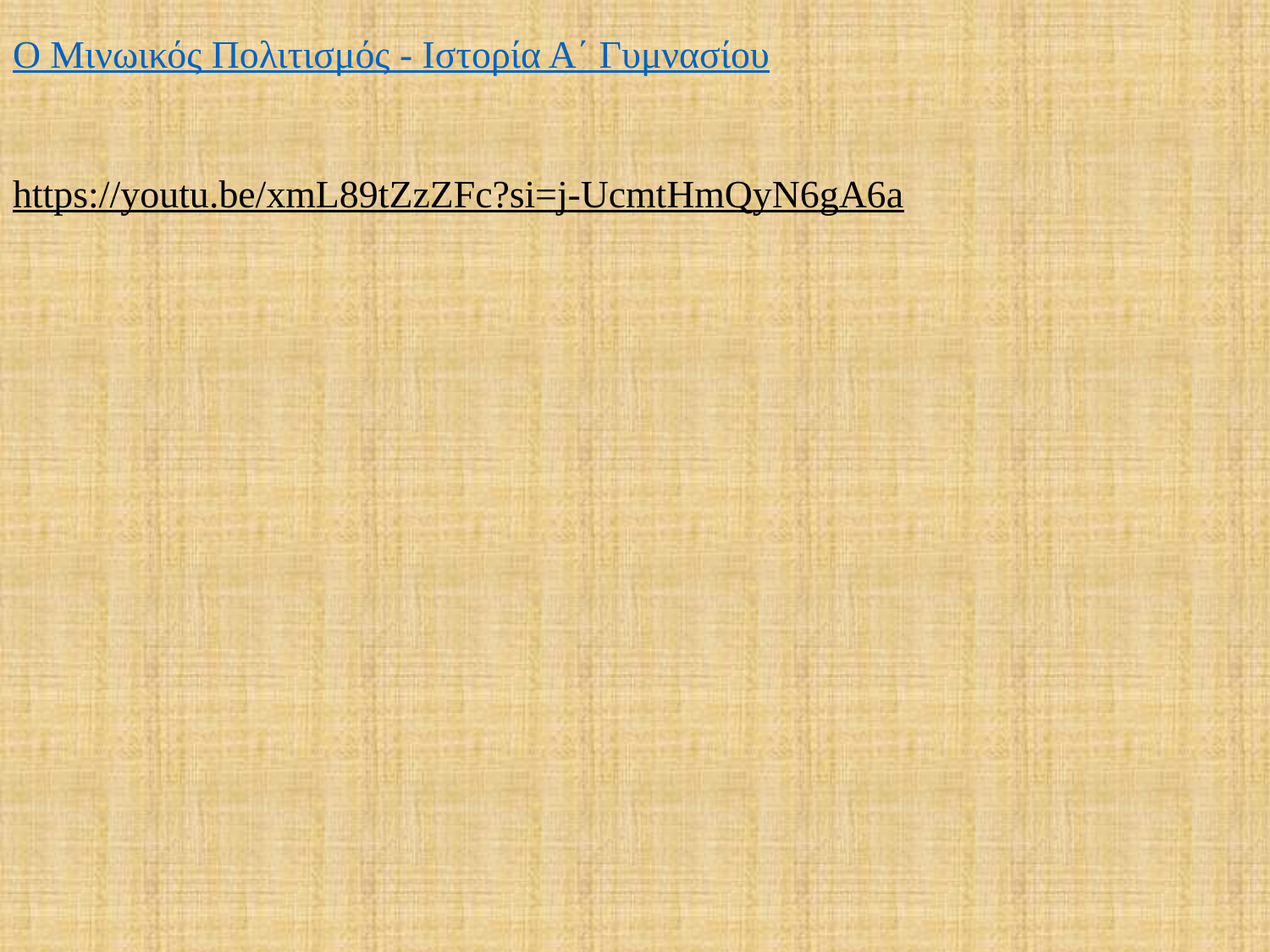

Ο Μινωικός Πολιτισμός - Ιστορία Α΄ Γυμνασίου

https://youtu.be/xmL89tZzZFc?si=j-UcmtHmQyN6gA6a